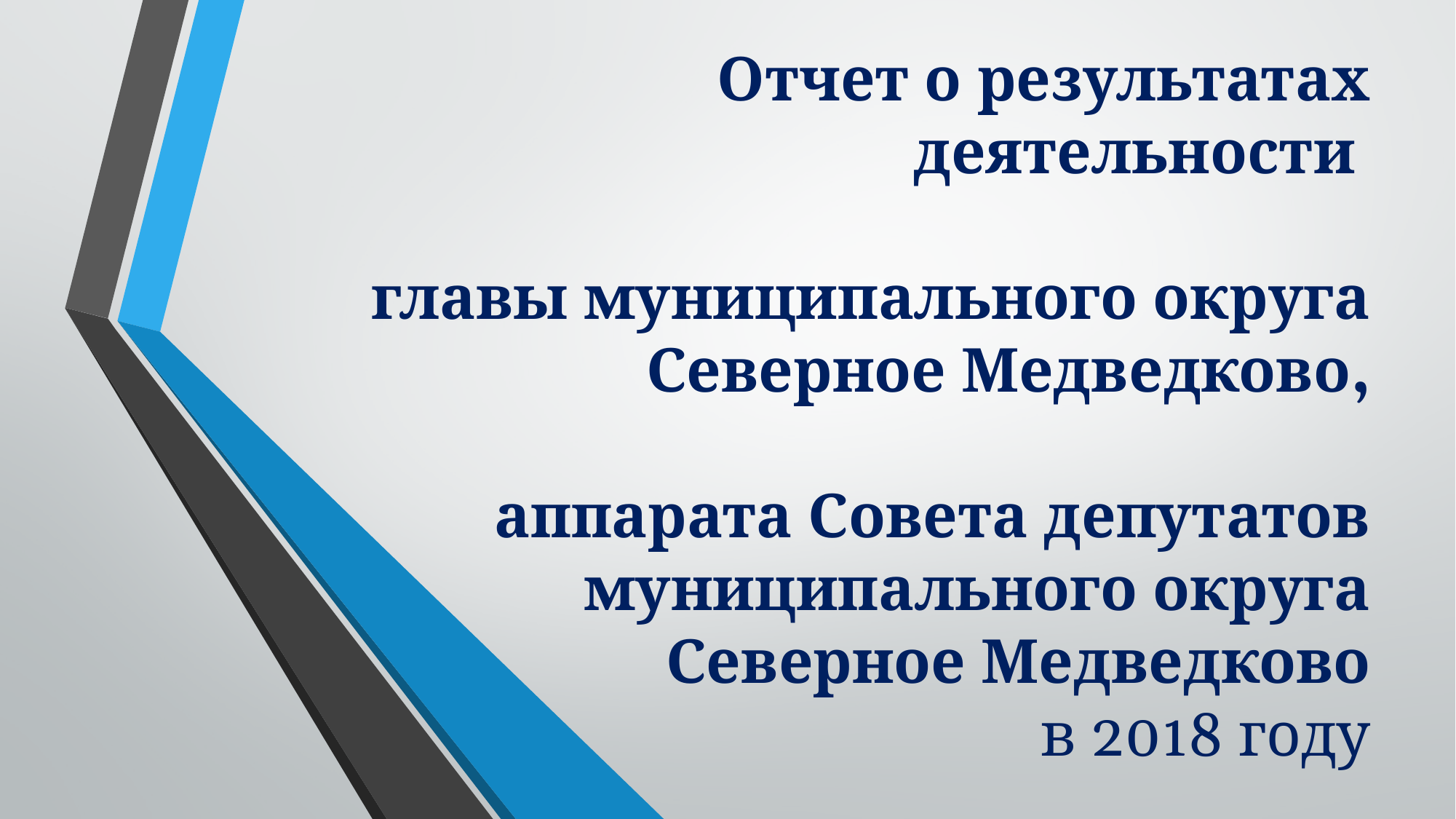

# Отчет о результатах деятельности главы муниципального округа Северное Медведково, аппарата Совета депутатов муниципального округа Северное Медведково в 2018 году